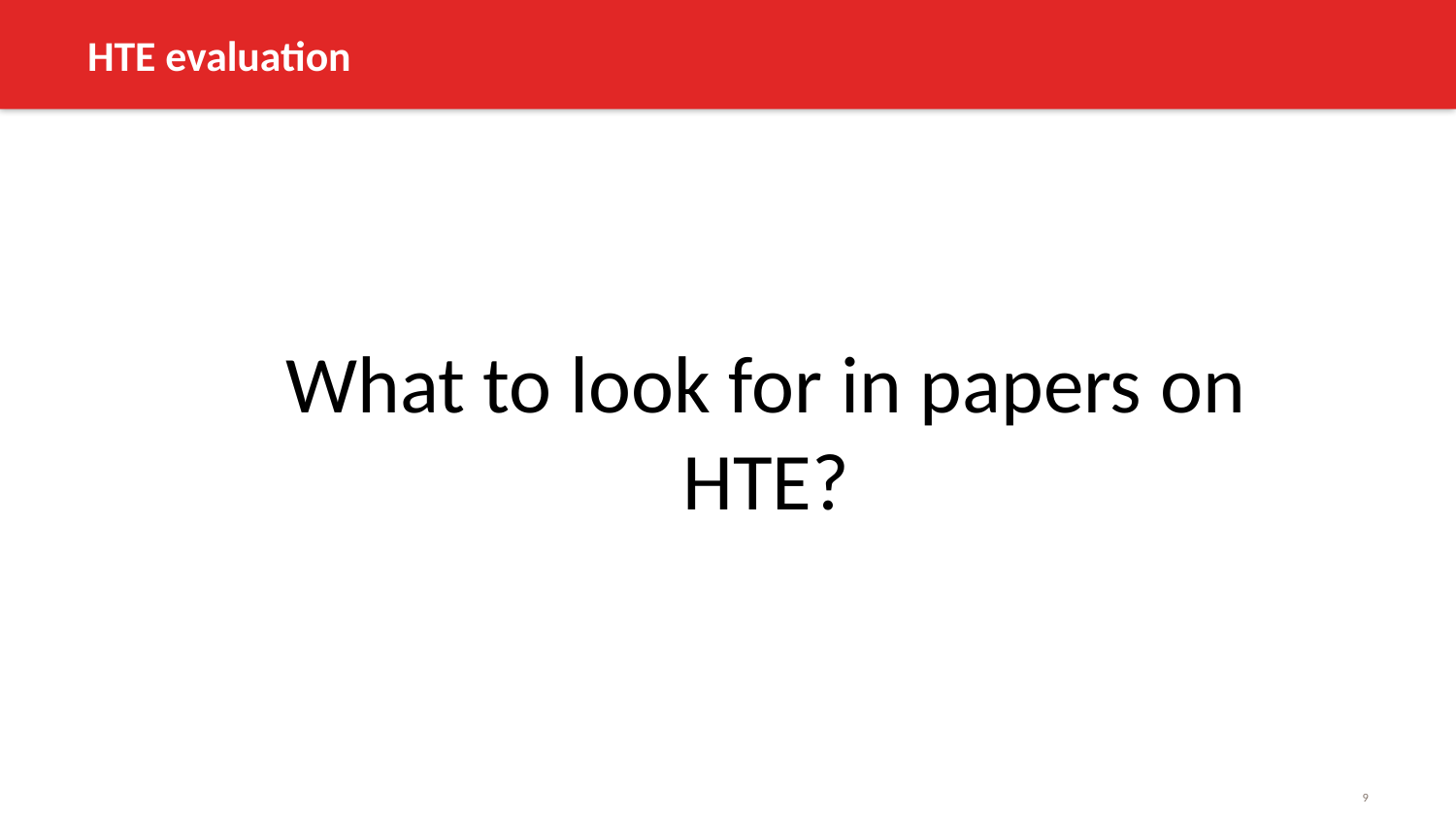

# HTE evaluation
What to look for in papers on HTE?
9